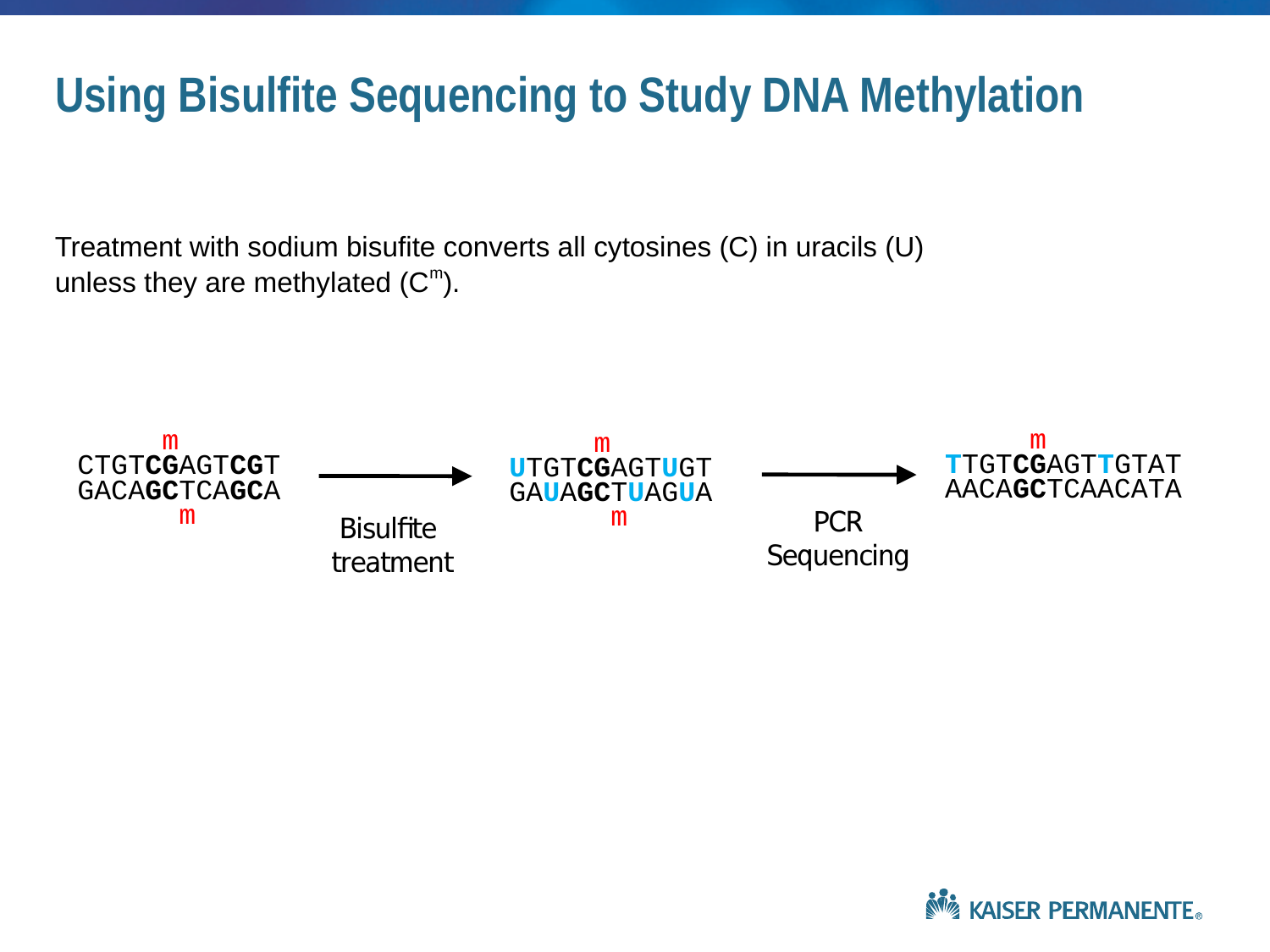

Using Bisulfite Sequencing to Study DNA Methylation
Treatment with sodium bisufite converts all cytosines (C) in uracils (U)
unless they are methylated (Cm).
     m
TTGTCGAGTTGTAT
AACAGCTCAACATA
PCR
Sequencing
     m
CTGTCGAGTCGT
GACAGCTCAGCA
      m

     m
UTGTCGAGTUGT
GAUAGCTUAGUA
      m
Bisulfite
treatment